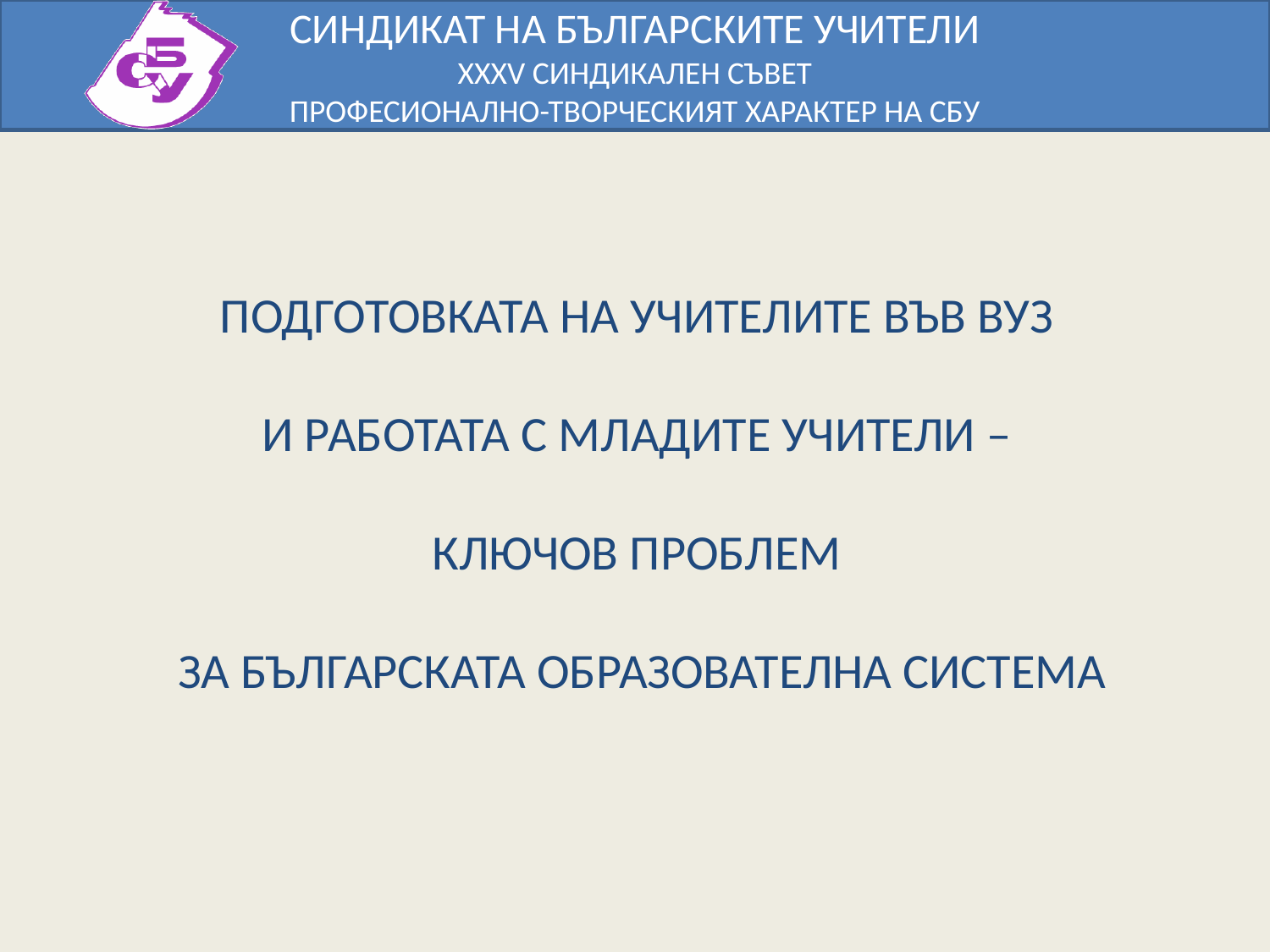

ПОДГОТОВКАТА НА УЧИТЕЛИТЕ ВЪВ ВУЗ

И РАБОТАТА С МЛАДИТЕ УЧИТЕЛИ –

КЛЮЧОВ ПРОБЛЕМ

ЗА БЪЛГАРСКАТА ОБРАЗОВАТЕЛНА СИСТЕМА